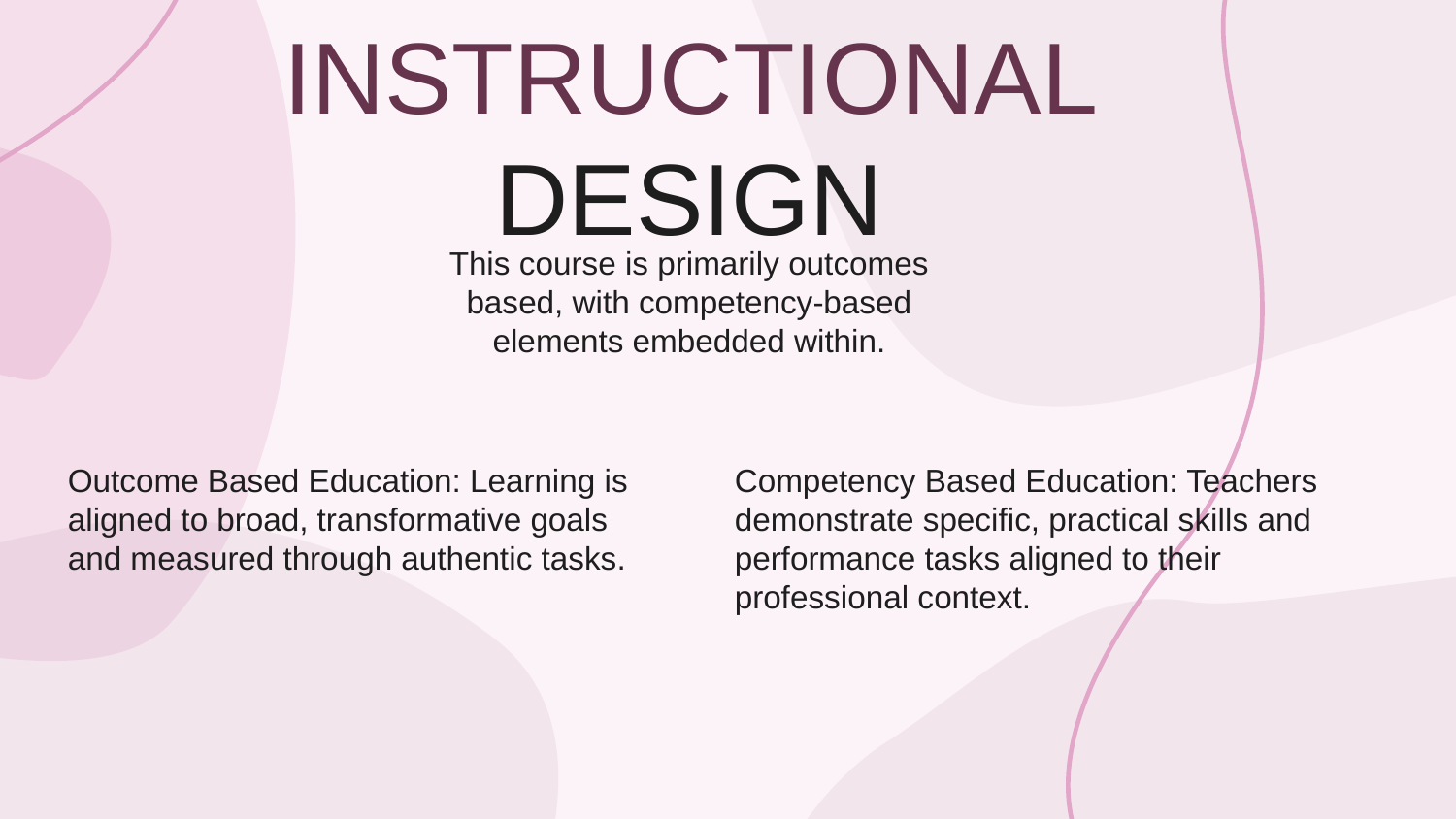

# INSTRUCTIONAL DESIGN
This course is primarily outcomes based, with competency-based elements embedded within.
Outcome Based Education: Learning is aligned to broad, transformative goals and measured through authentic tasks.
Competency Based Education: Teachers demonstrate specific, practical skills and performance tasks aligned to their professional context.